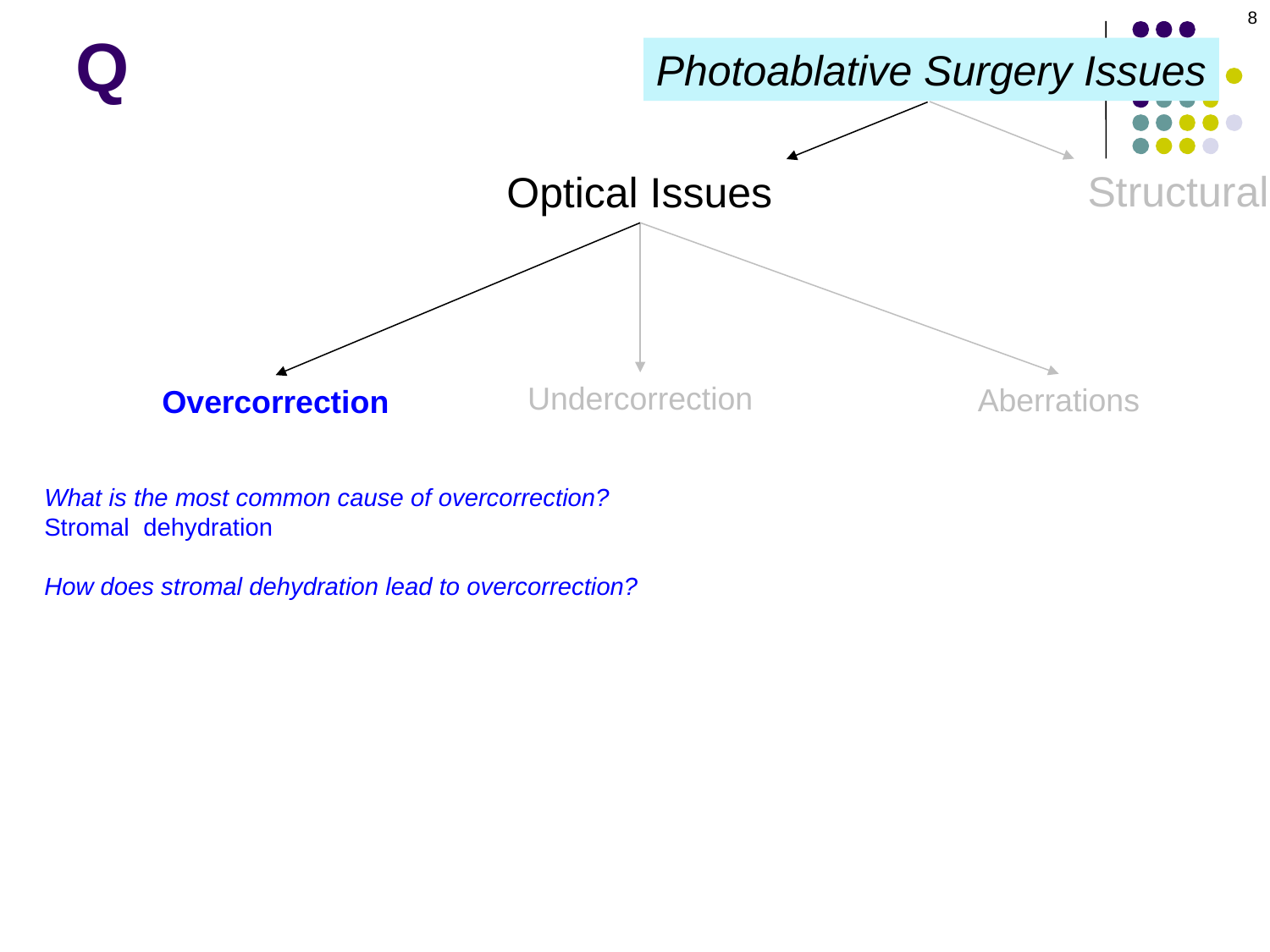

8
Q
Photoablative Surgery Issues
Structural
Optical Issues

Undercorrection
Aberrations
Overcorrection
What is the most common cause of overcorrection?
Stromal  dehydration

How does stromal dehydration lead to overcorrection?